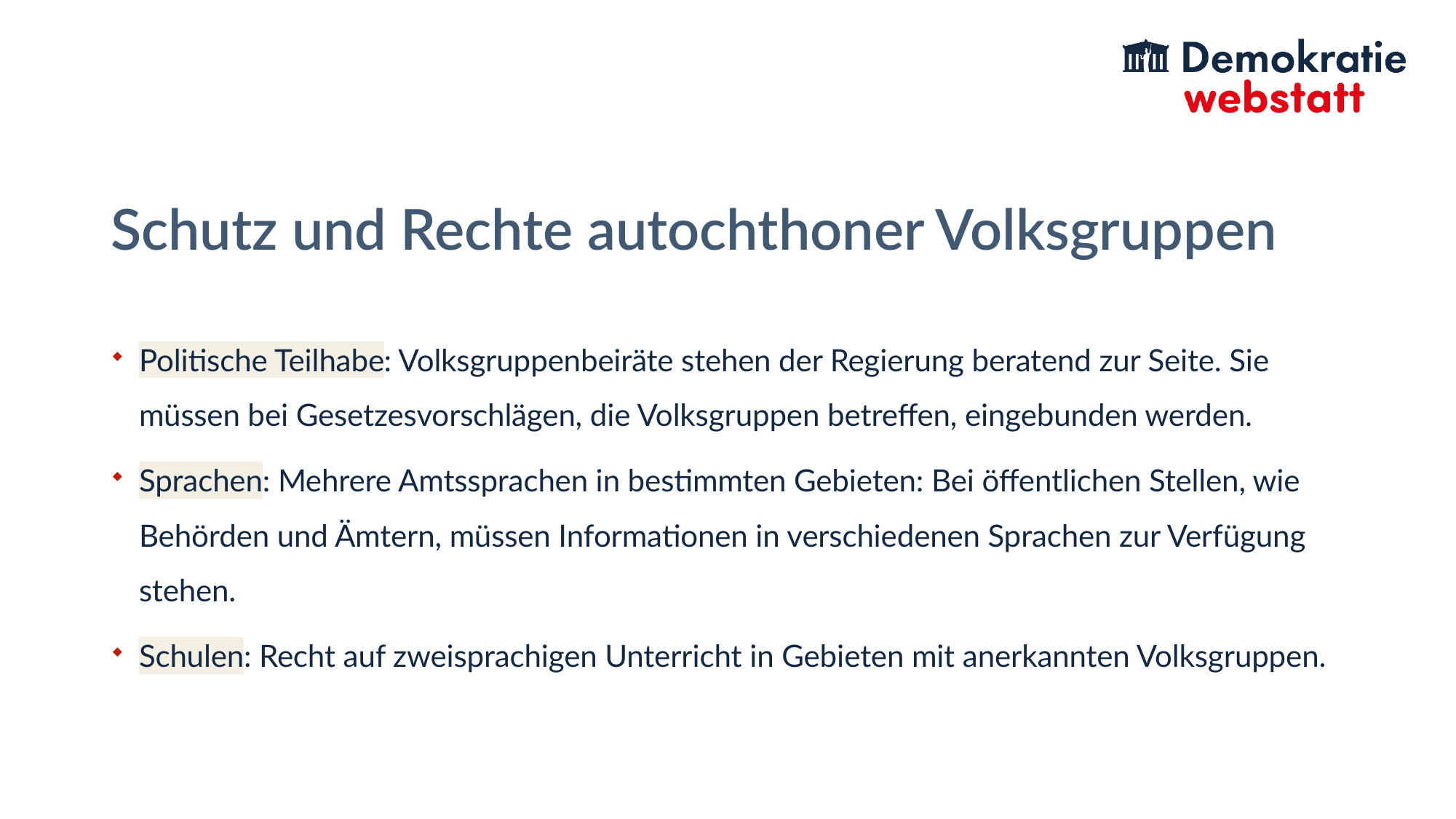

# Schutz und Rechte autochthoner Volksgruppen
Politische Teilhabe: Volksgruppenbeiräte stehen der Regierung beratend zur Seite. Sie müssen bei Gesetzesvorschlägen, die Volksgruppen betreffen, eingebunden werden.
Sprachen: Mehrere Amtssprachen in bestimmten Gebieten: Bei öffentlichen Stellen, wie Behörden und Ämtern, müssen Informationen in verschiedenen Sprachen zur Verfügung stehen.
Schulen: Recht auf zweisprachigen Unterricht in Gebieten mit anerkannten Volksgruppen.